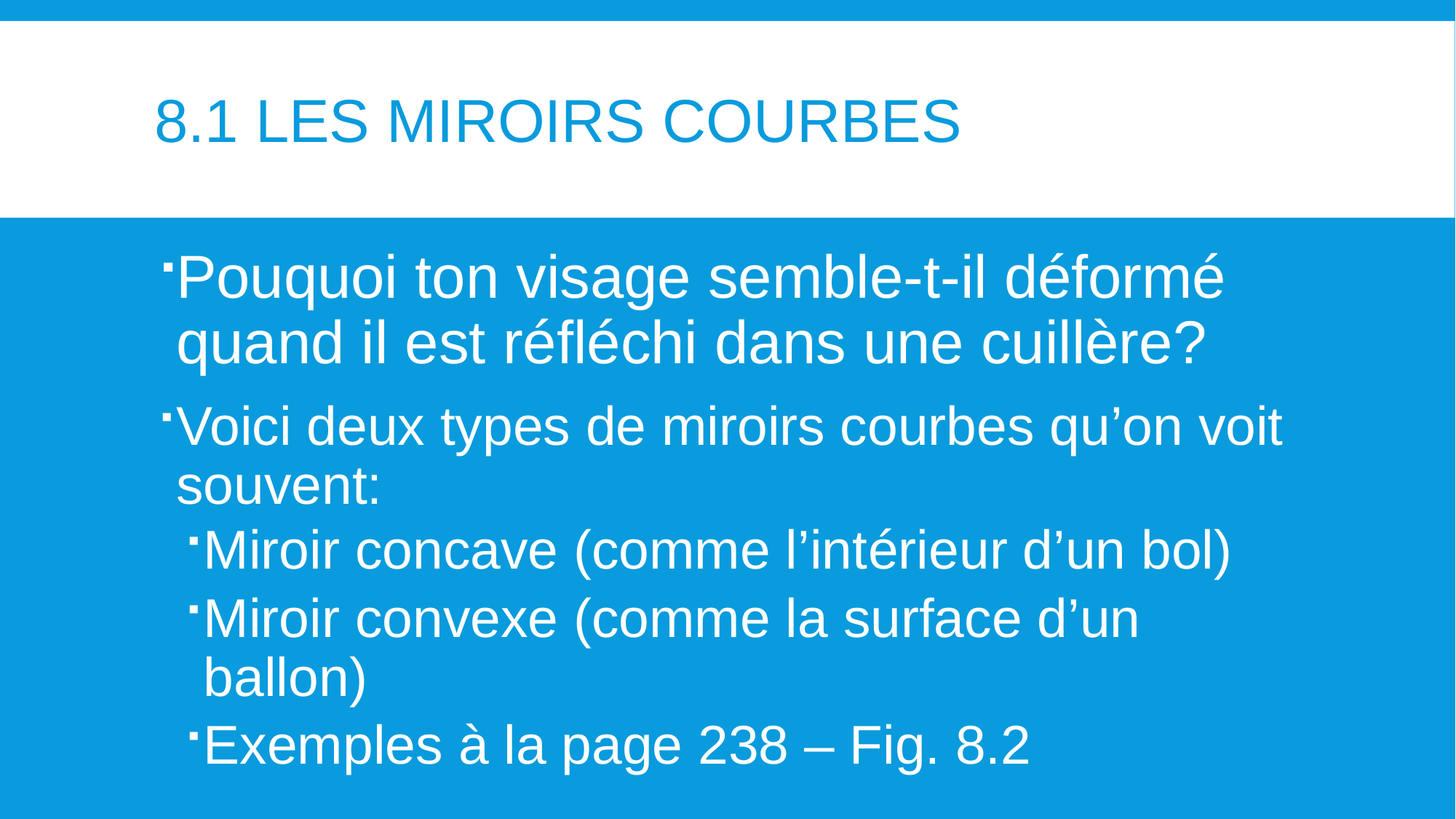

# 8.1 les miroirs courbes
Pouquoi ton visage semble-t-il déformé quand il est réfléchi dans une cuillère?
Voici deux types de miroirs courbes qu’on voit souvent:
Miroir concave (comme l’intérieur d’un bol)
Miroir convexe (comme la surface d’un ballon)
Exemples à la page 238 – Fig. 8.2